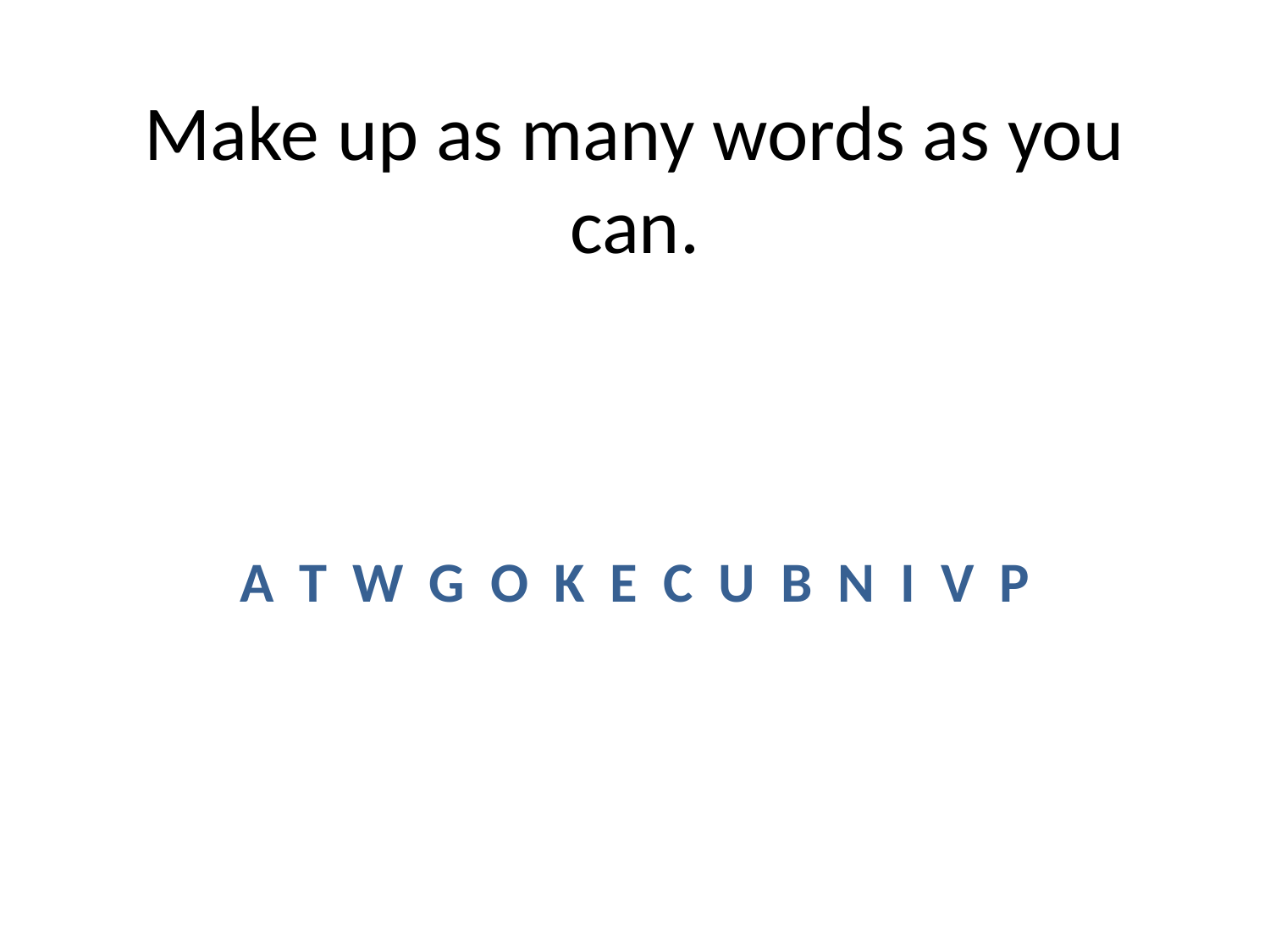

# Make up as many words as you can.
A  T  W  G  O  K  E  C  U  B  N  I  V  P